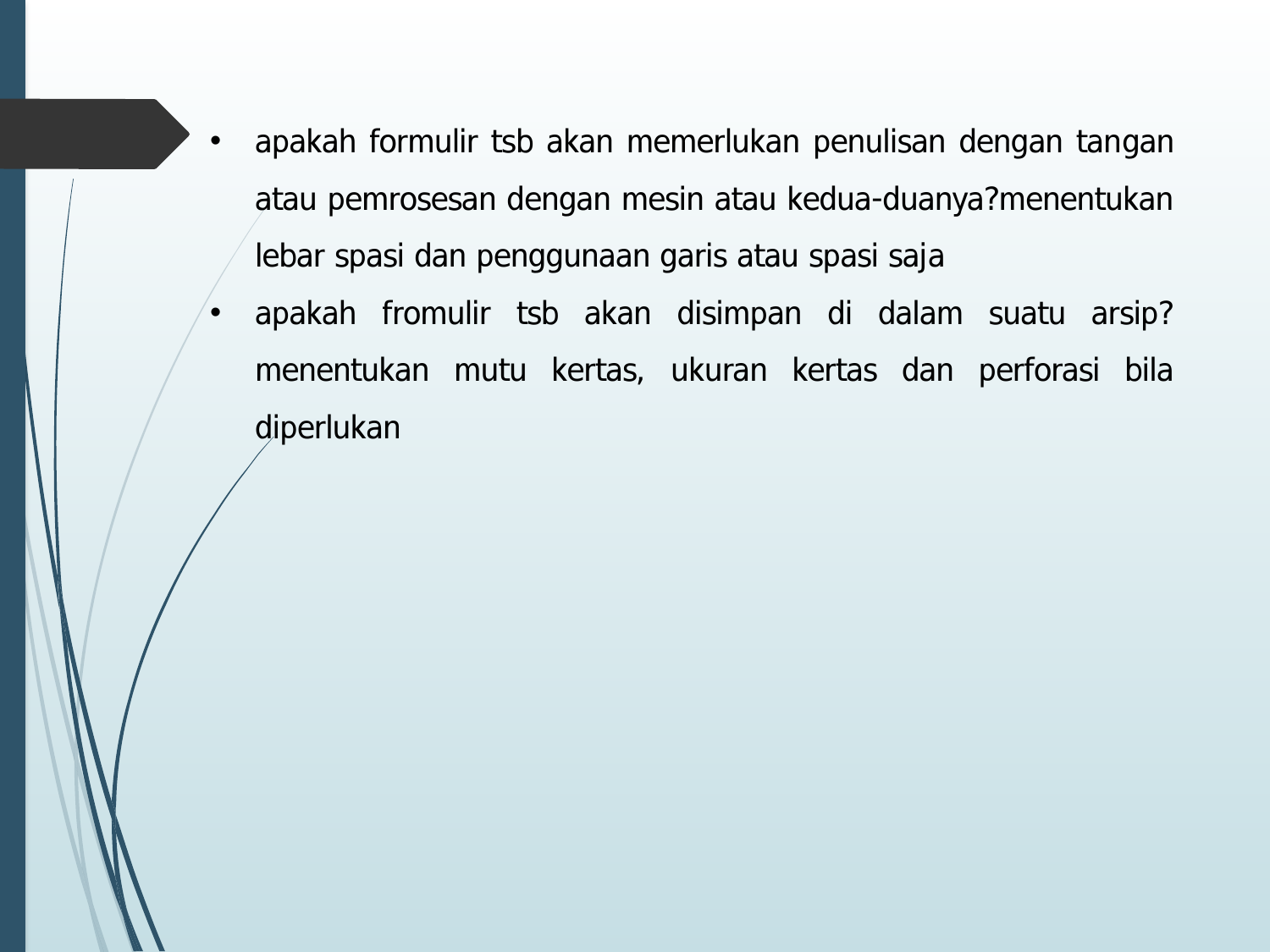

apakah formulir tsb akan memerlukan penulisan dengan tangan atau pemrosesan dengan mesin atau kedua-duanya?menentukan lebar spasi dan penggunaan garis atau spasi saja
apakah fromulir tsb akan disimpan di dalam suatu arsip? menentukan mutu kertas, ukuran kertas dan perforasi bila diperlukan